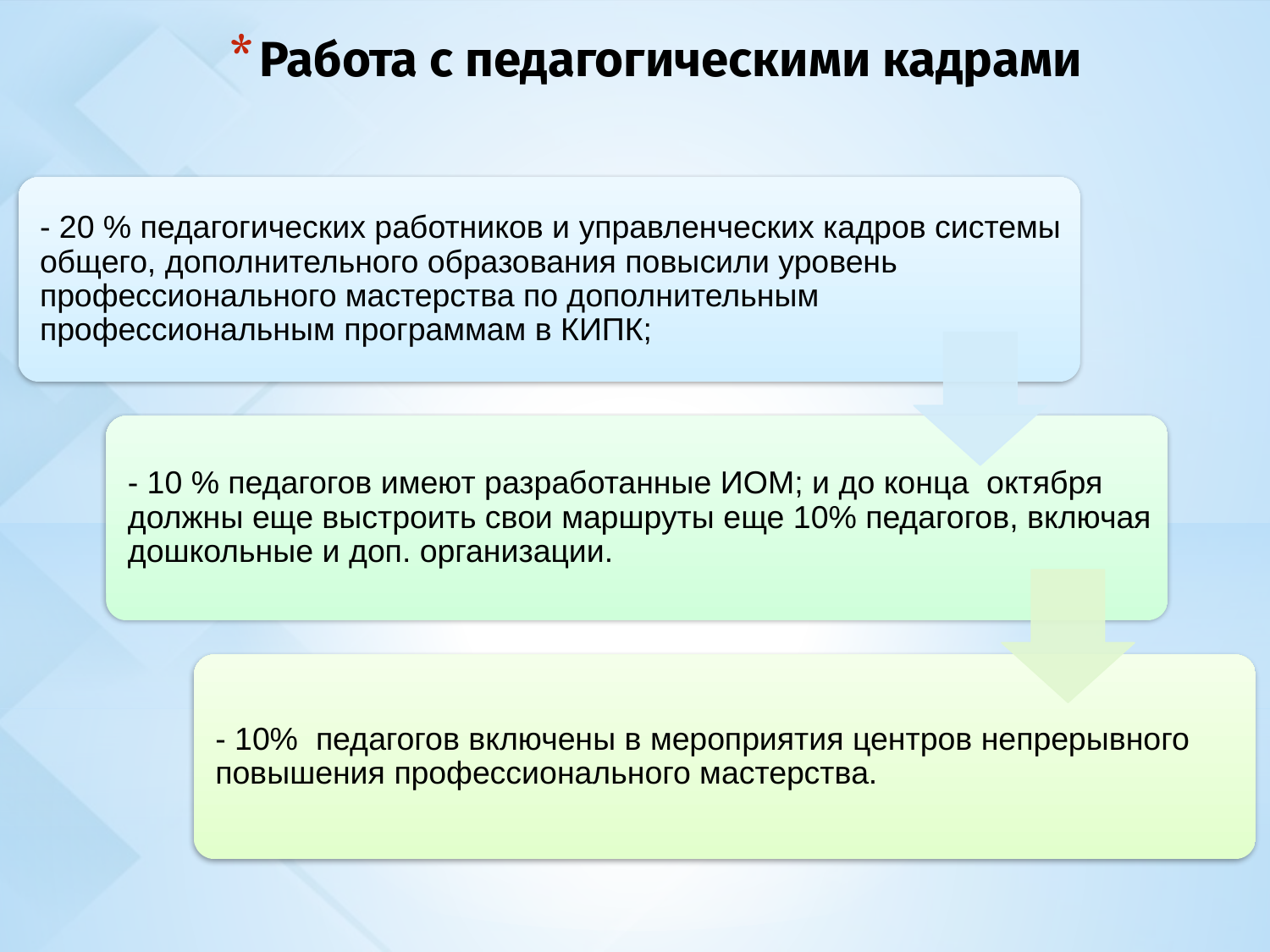

# Работа с педагогическими кадрами
- 20 % педагогических работников и управленческих кадров системы общего, дополнительного образования повысили уровень профессионального мастерства по дополнительным профессиональным программам в КИПК;
- 10 % педагогов имеют разработанные ИОМ; и до конца  октября должны еще выстроить свои маршруты еще 10% педагогов, включая дошкольные и доп. организации.
- 10%  педагогов включены в мероприятия центров непрерывного повышения профессионального мастерства.